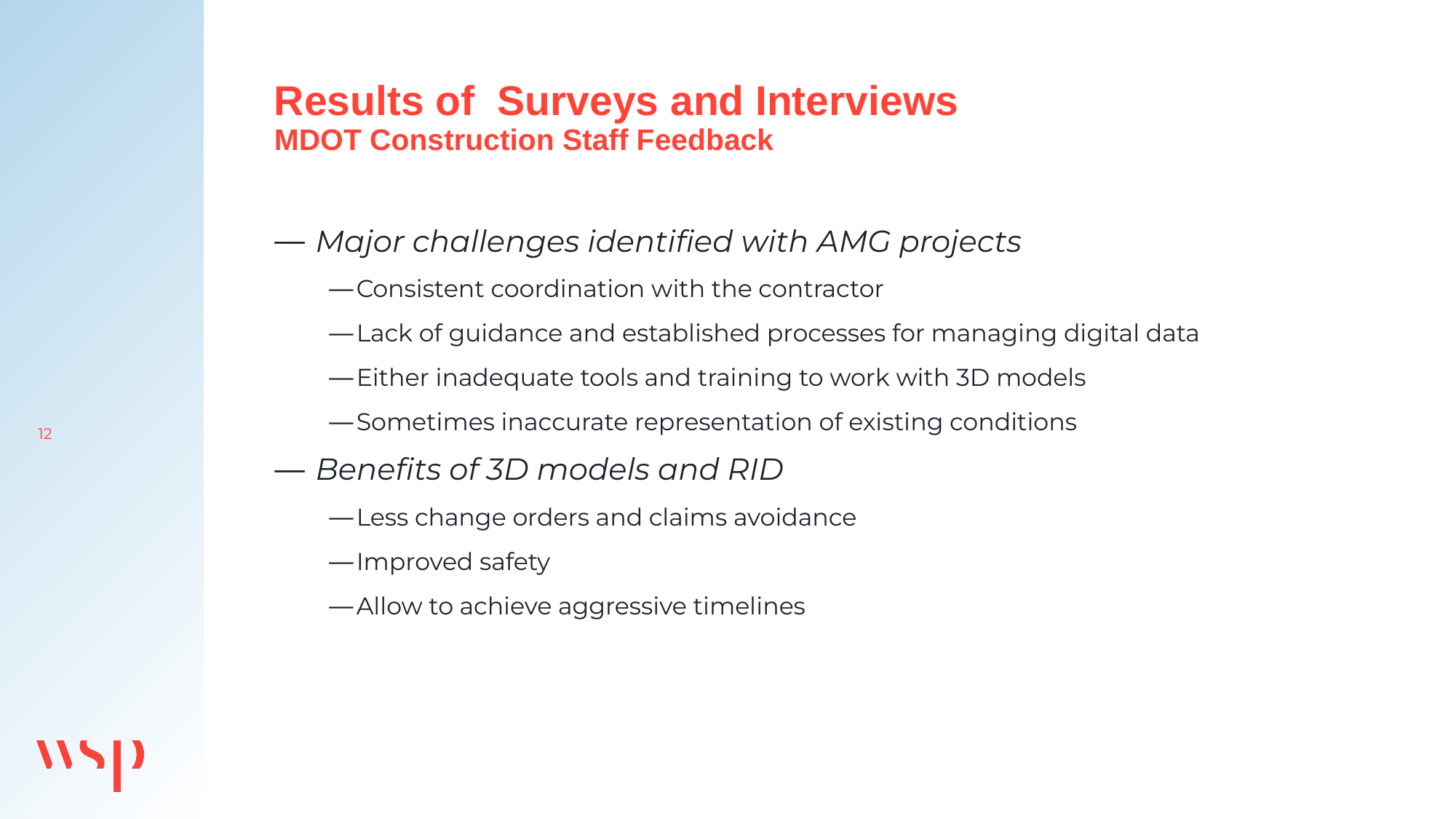

Results of  Surveys and Interviews
MDOT Construction Staff Feedback
Major challenges identified with AMG projects
Consistent coordination with the contractor
Lack of guidance and established processes for managing digital data
Either inadequate tools and training to work with 3D models
Sometimes inaccurate representation of existing conditions
Benefits of 3D models and RID
Less change orders and claims avoidance
Improved safety
Allow to achieve aggressive timelines
12